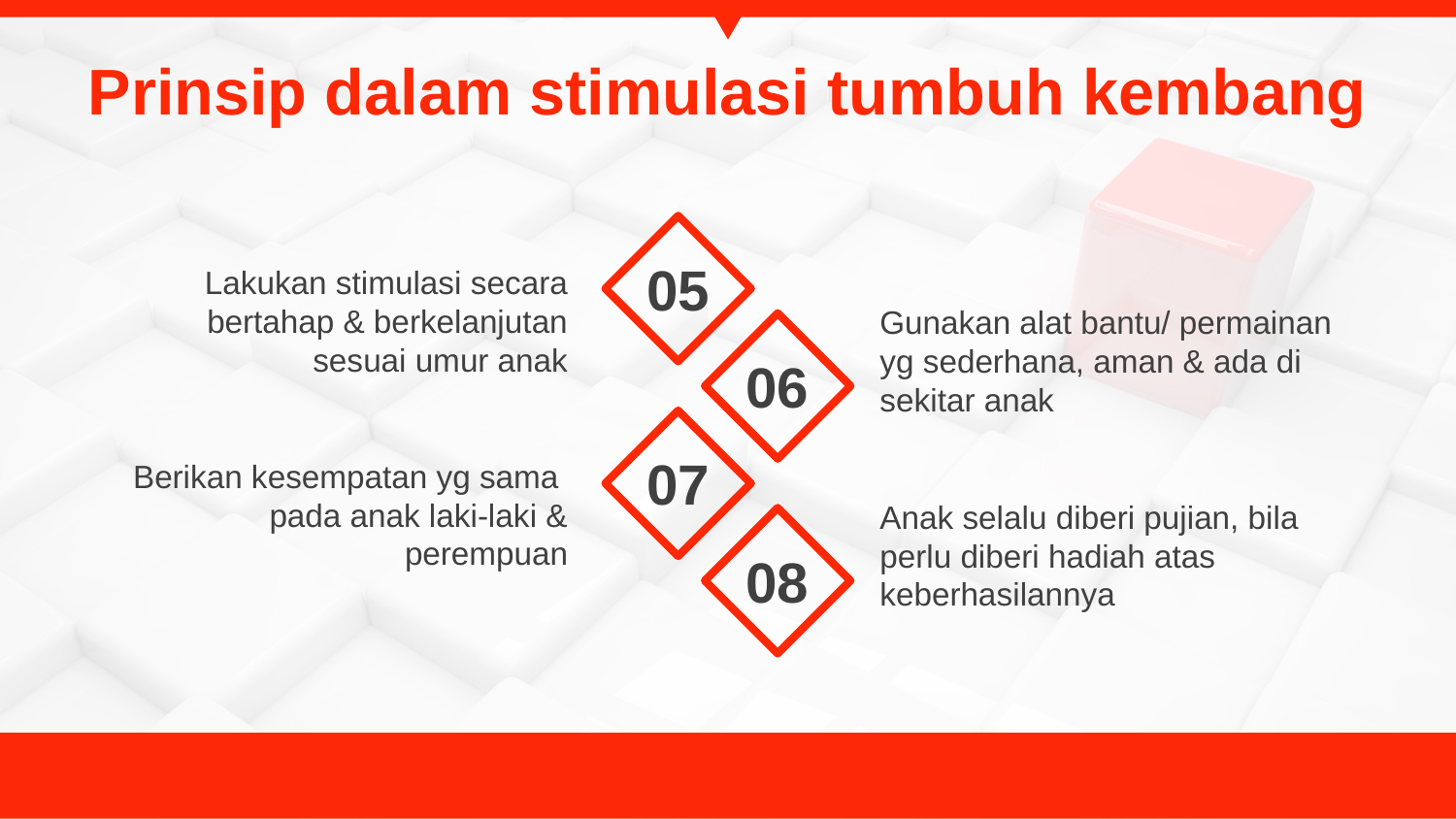

# Prinsip dalam stimulasi tumbuh kembang

05
Lakukan stimulasi secara bertahap & berkelanjutan sesuai umur anak
Gunakan alat bantu/ permainan yg sederhana, aman & ada di sekitar anak

06

07
Berikan kesempatan yg sama  pada anak laki-laki & perempuan
Anak selalu diberi pujian, bila perlu diberi hadiah atas keberhasilannya

08